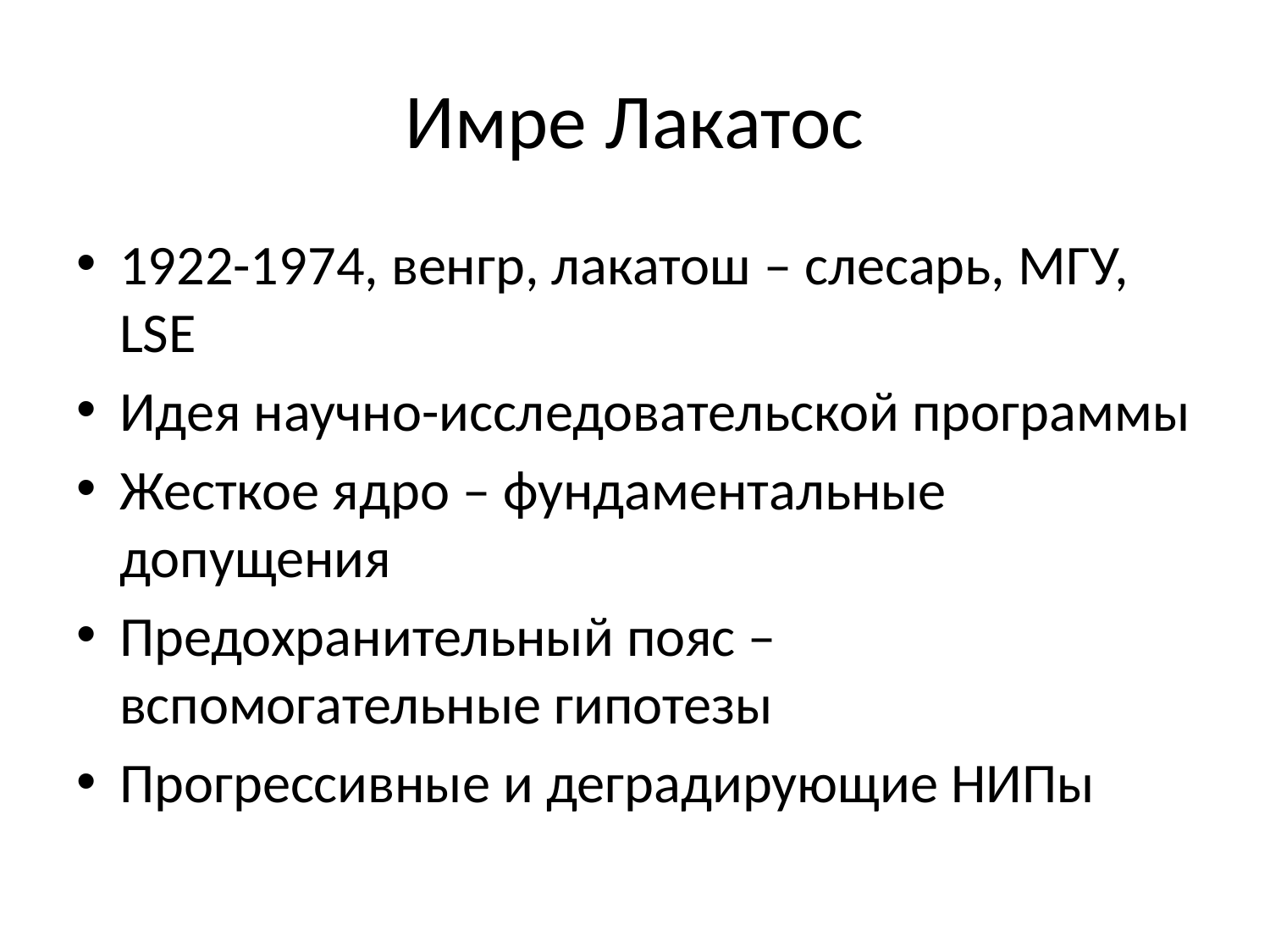

# Имре Лакатос
1922-1974, венгр, лакатош – слесарь, МГУ, LSE
Идея научно-исследовательской программы
Жесткое ядро – фундаментальные допущения
Предохранительный пояс – вспомогательные гипотезы
Прогрессивные и деградирующие НИПы